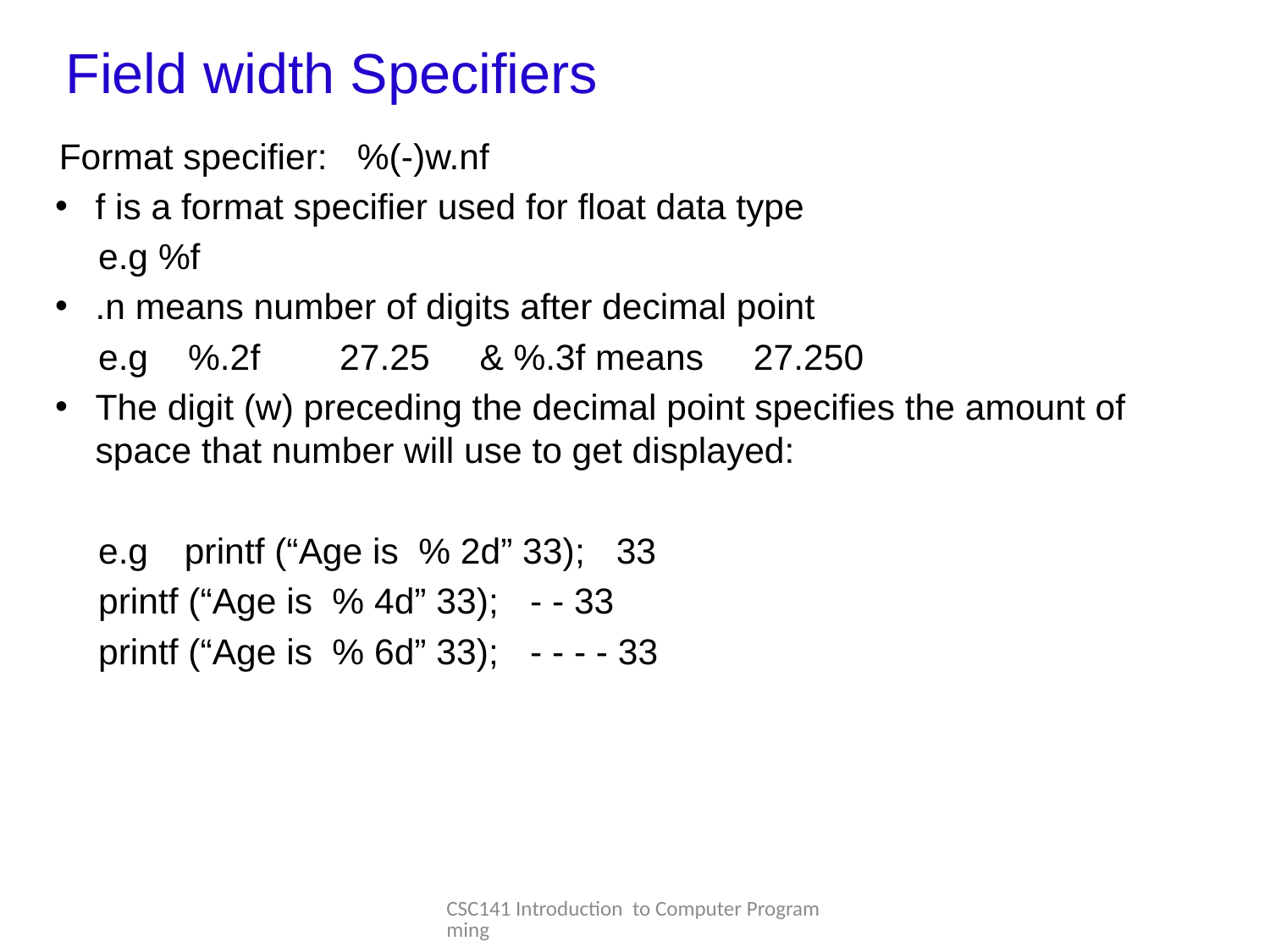

# Field width Specifiers
 Format specifier:   %(-)w.nf
f is a format specifier used for float data type
	e.g %f
.n means number of digits after decimal point
	e.g    %.2f        27.25     & %.3f means     27.250
The digit (w) preceding the decimal point specifies the amount of space that number will use to get displayed:

	e.g  	printf (“Age is  % 2d” 33);		33
		printf (“Age is  % 4d” 33);		- - 33
		printf (“Age is  % 6d” 33);		- - - - 33

CSC141 Introduction  to Computer Programming